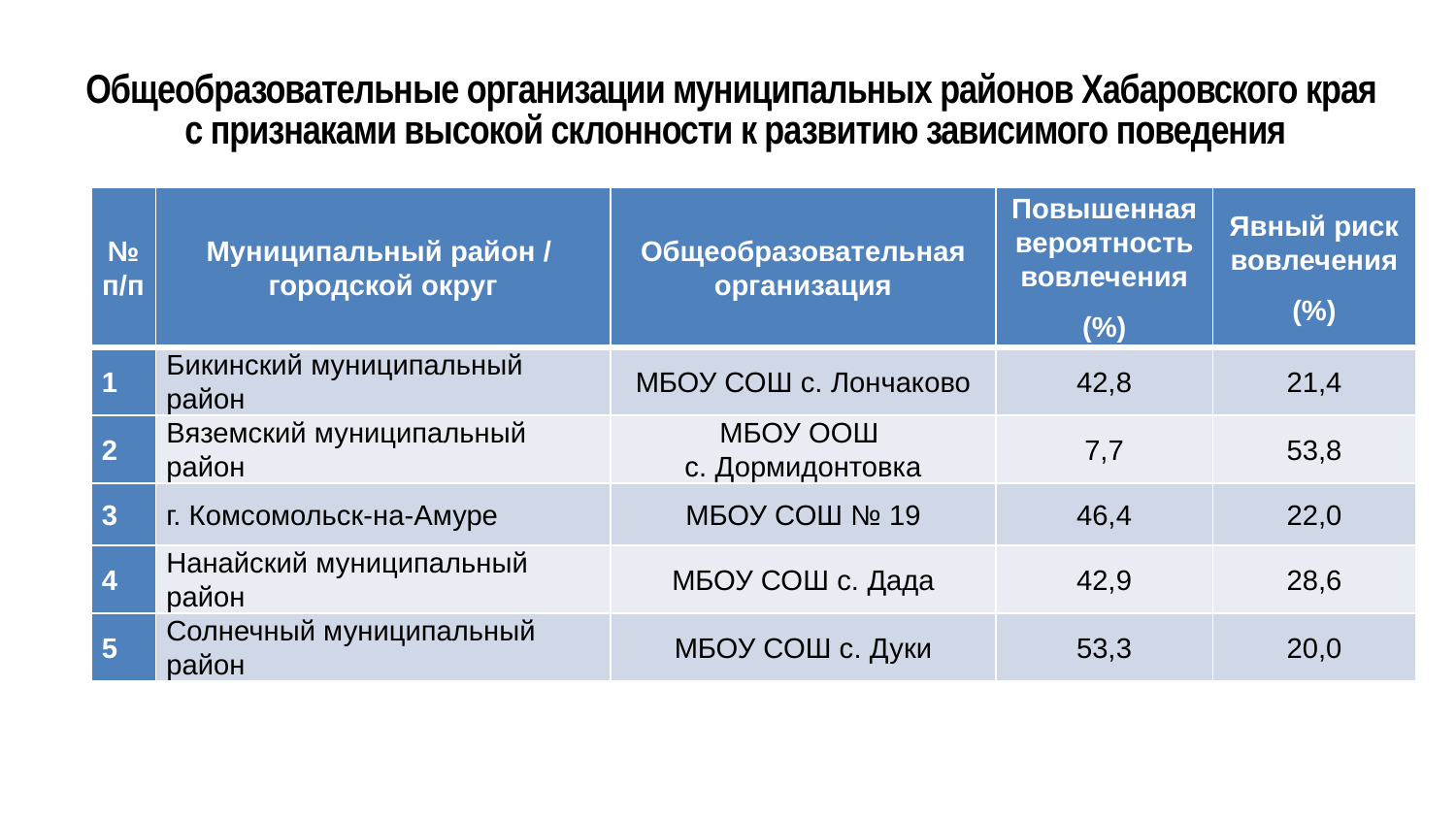

# Общеобразовательные организации муниципальных районов Хабаровского края с признаками высокой склонности к развитию зависимого поведения
| № п/п | Муниципальный район / городской округ | Общеобразовательная организация | Повышенная вероятность вовлечения (%) | Явный риск вовлечения (%) |
| --- | --- | --- | --- | --- |
| 1 | Бикинский муниципальный район | МБОУ СОШ с. Лончаково | 42,8 | 21,4 |
| 2 | Вяземский муниципальный район | МБОУ ООШ с. Дормидонтовка | 7,7 | 53,8 |
| 3 | г. Комсомольск-на-Амуре | МБОУ СОШ № 19 | 46,4 | 22,0 |
| 4 | Нанайский муниципальный район | МБОУ СОШ с. Дада | 42,9 | 28,6 |
| 5 | Солнечный муниципальный район | МБОУ СОШ с. Дуки | 53,3 | 20,0 |